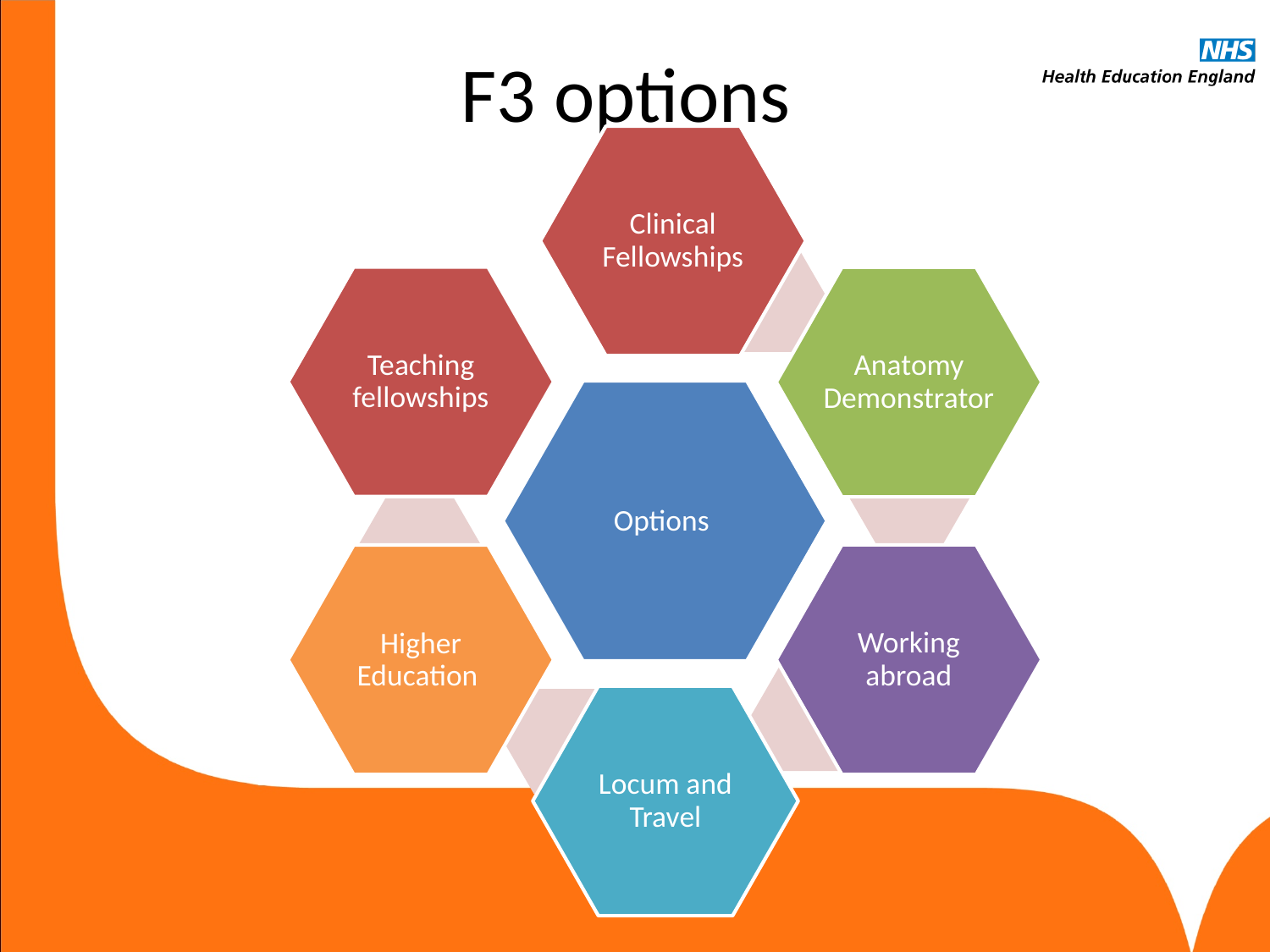

# F3 options
Options
Clinical Fellowships
Anatomy Demonstrator
Working abroad
Locum and Travel
Higher Education
Teaching fellowships